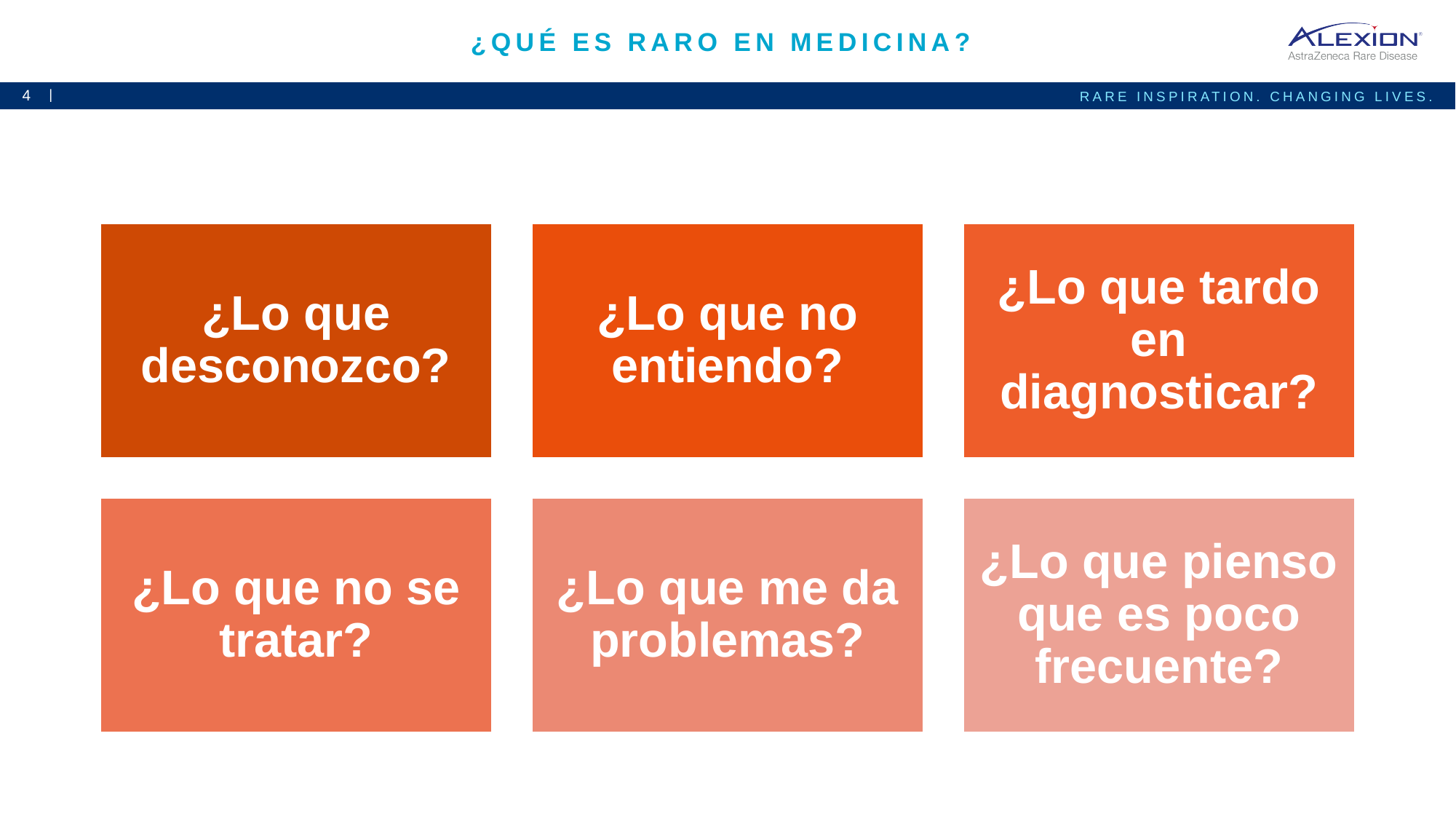

# ¿Qué es raro en medicina?
¿Lo que desconozco?
¿Lo que no entiendo?
¿Lo que tardo en diagnosticar?
¿Lo que no se tratar?
¿Lo que me da problemas?
¿Lo que pienso que es poco frecuente?